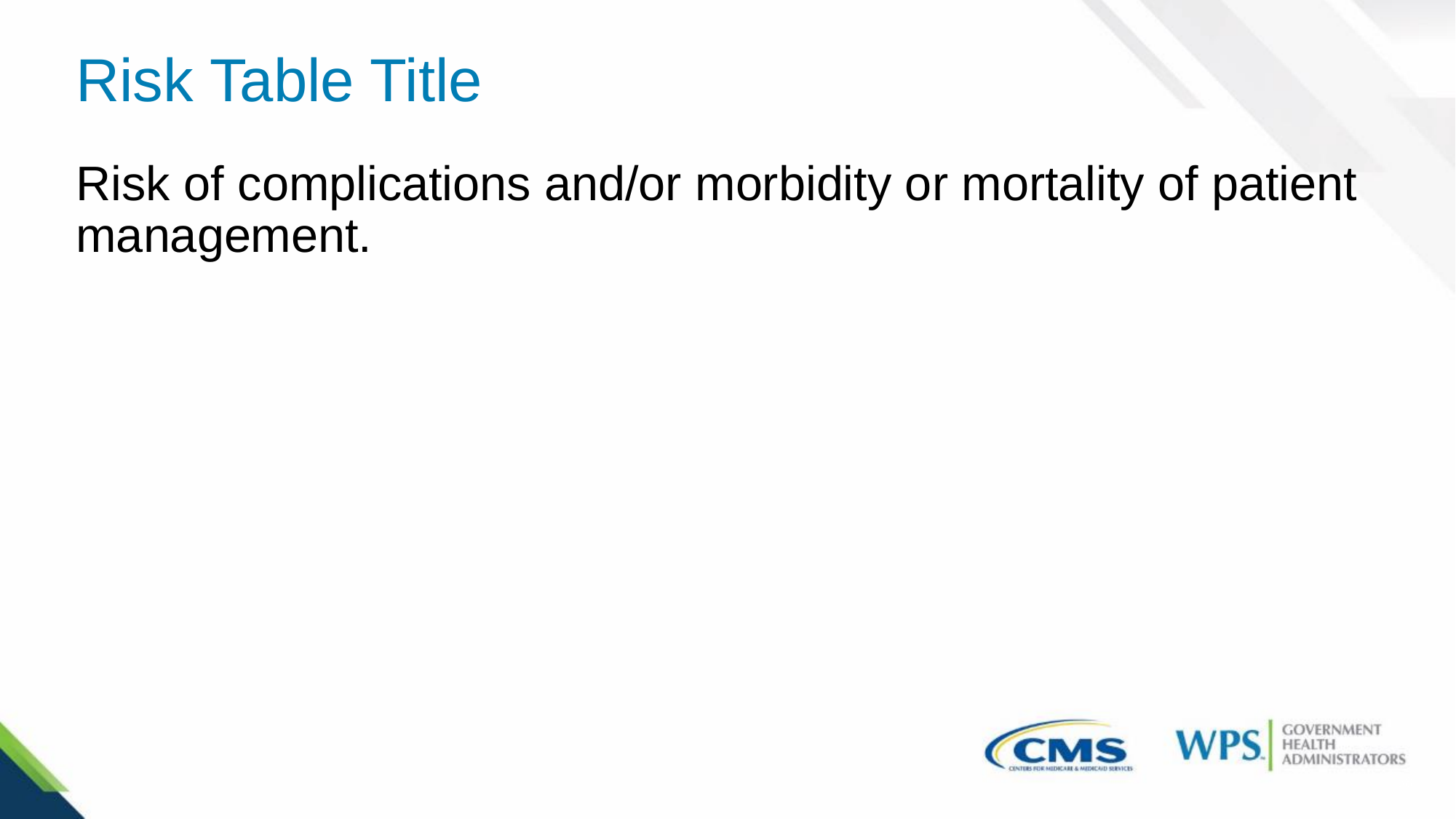

# Risk Table Title
Risk of complications and/or morbidity or mortality of patient management.